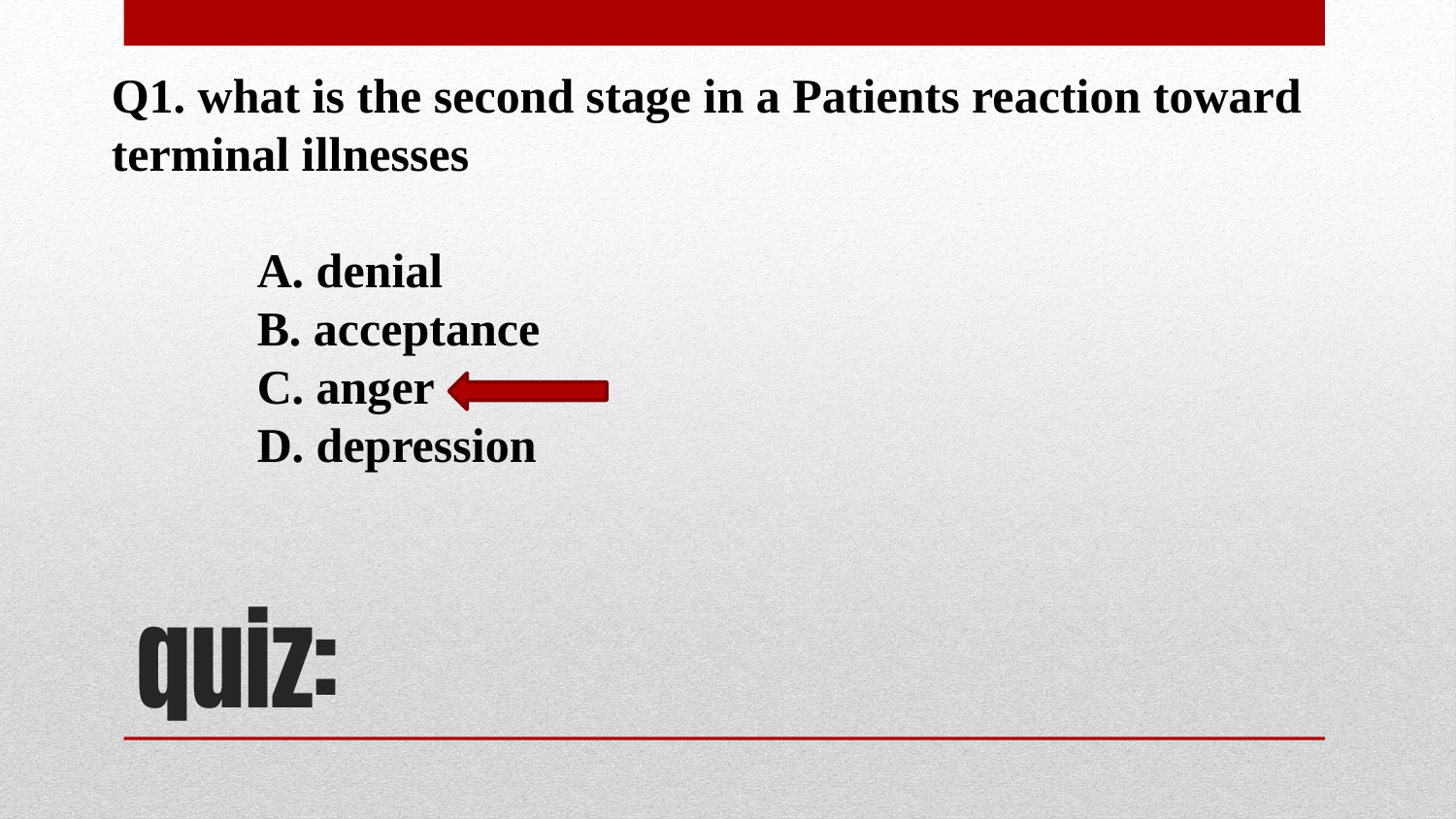

Q1. what is the second stage in a Patients reaction toward terminal illnesses

	A. denial
	B. acceptance
	C. anger
	D. depression

# quiz: